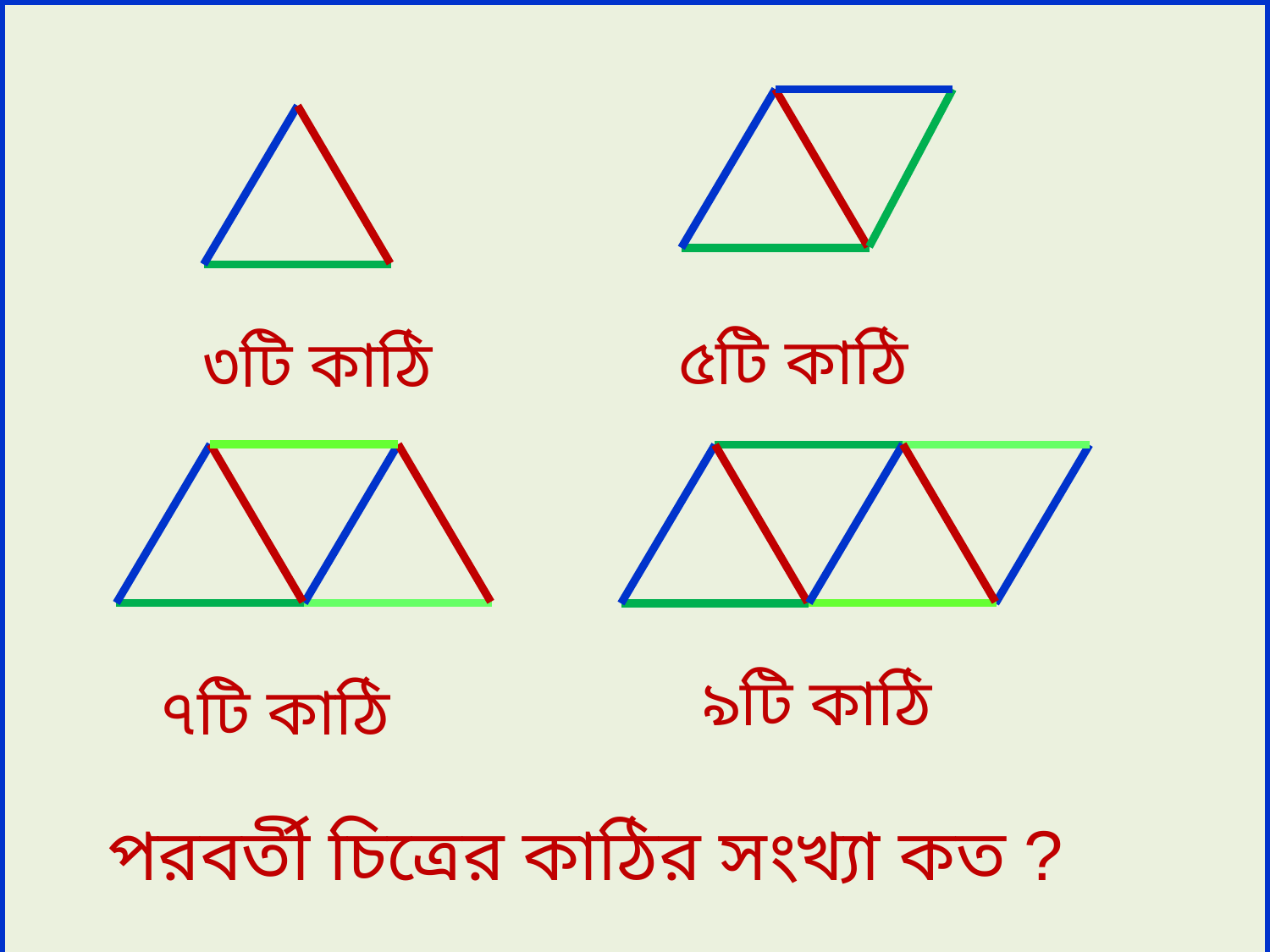

৫টি কাঠি
৩টি কাঠি
৯টি কাঠি
৭টি কাঠি
পরবর্তী চিত্রের কাঠির সংখ্যা কত ?